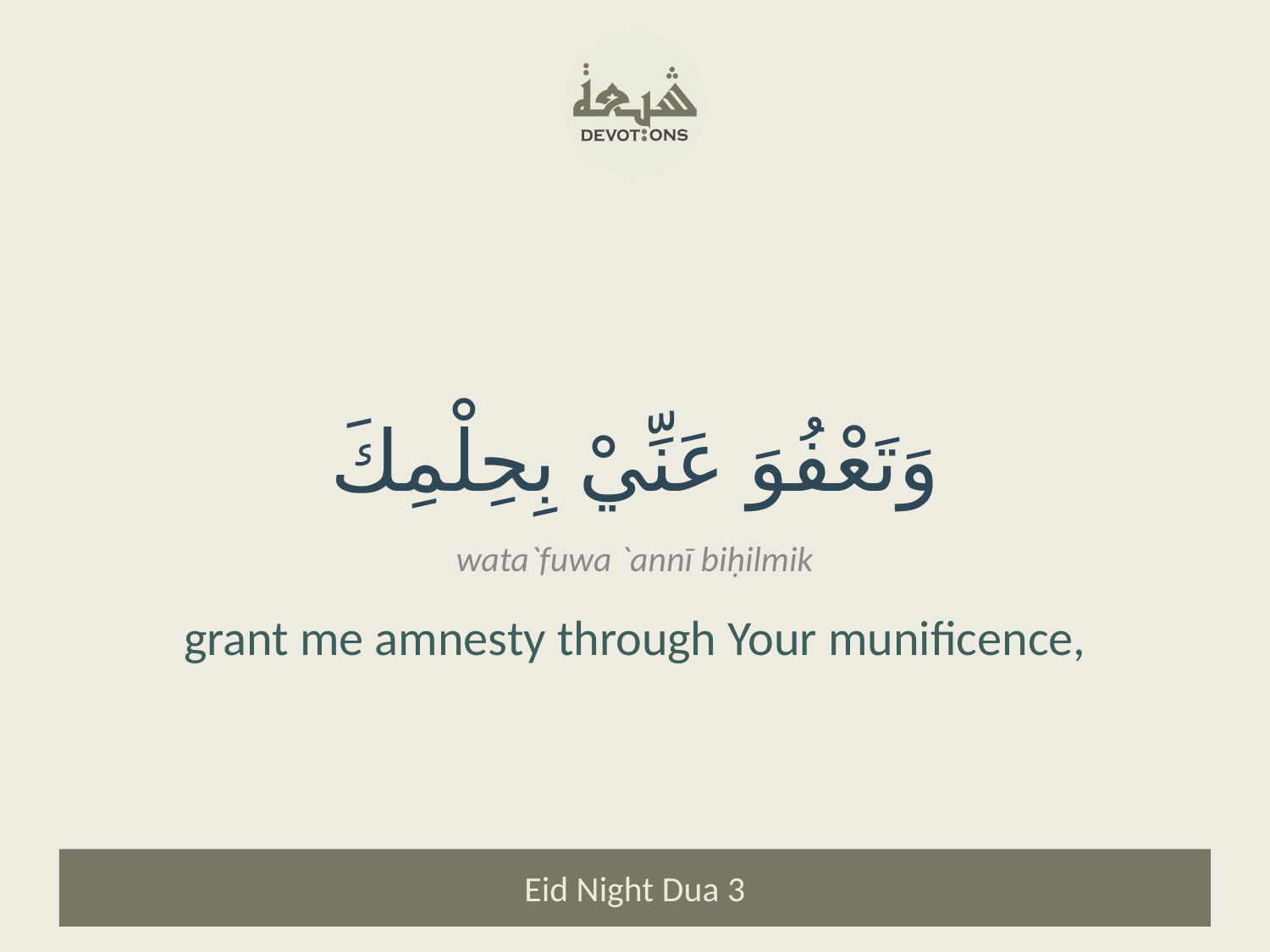

وَتَعْفُوَ عَنِّيْ بِحِلْمِكَ
wata`fuwa `annī biḥilmik
grant me amnesty through Your munificence,
Eid Night Dua 3